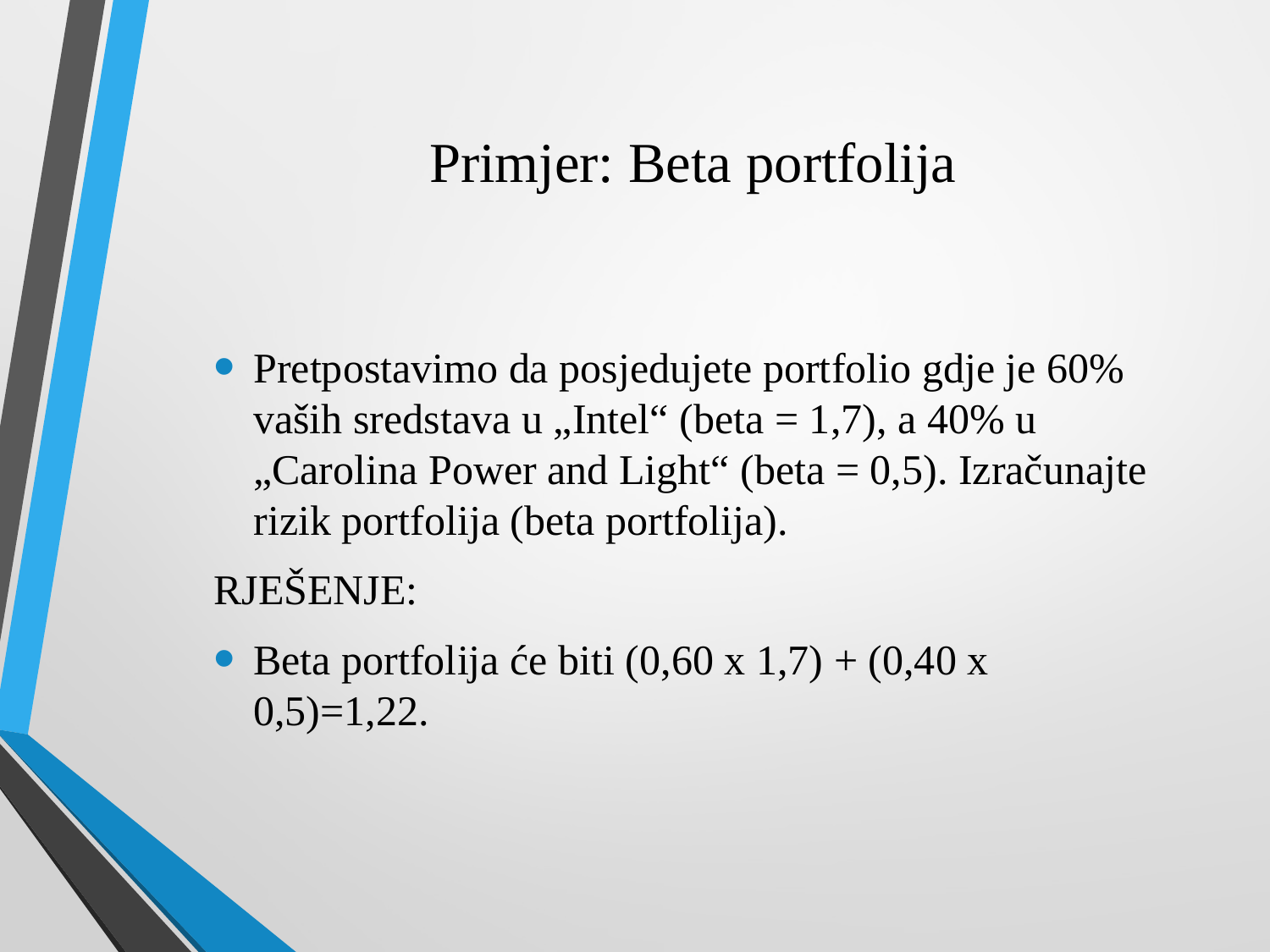

# Primjer: Beta portfolija
Pretpostavimo da posjedujete portfolio gdje je 60% vaših sredstava u „Intel“ (beta = 1,7), a 40% u „Carolina Power and Light“ (beta = 0,5). Izračunajte rizik portfolija (beta portfolija).
RJEŠENJE:
Beta portfolija će biti (0,60 x 1,7) + (0,40 x 0,5)=1,22.